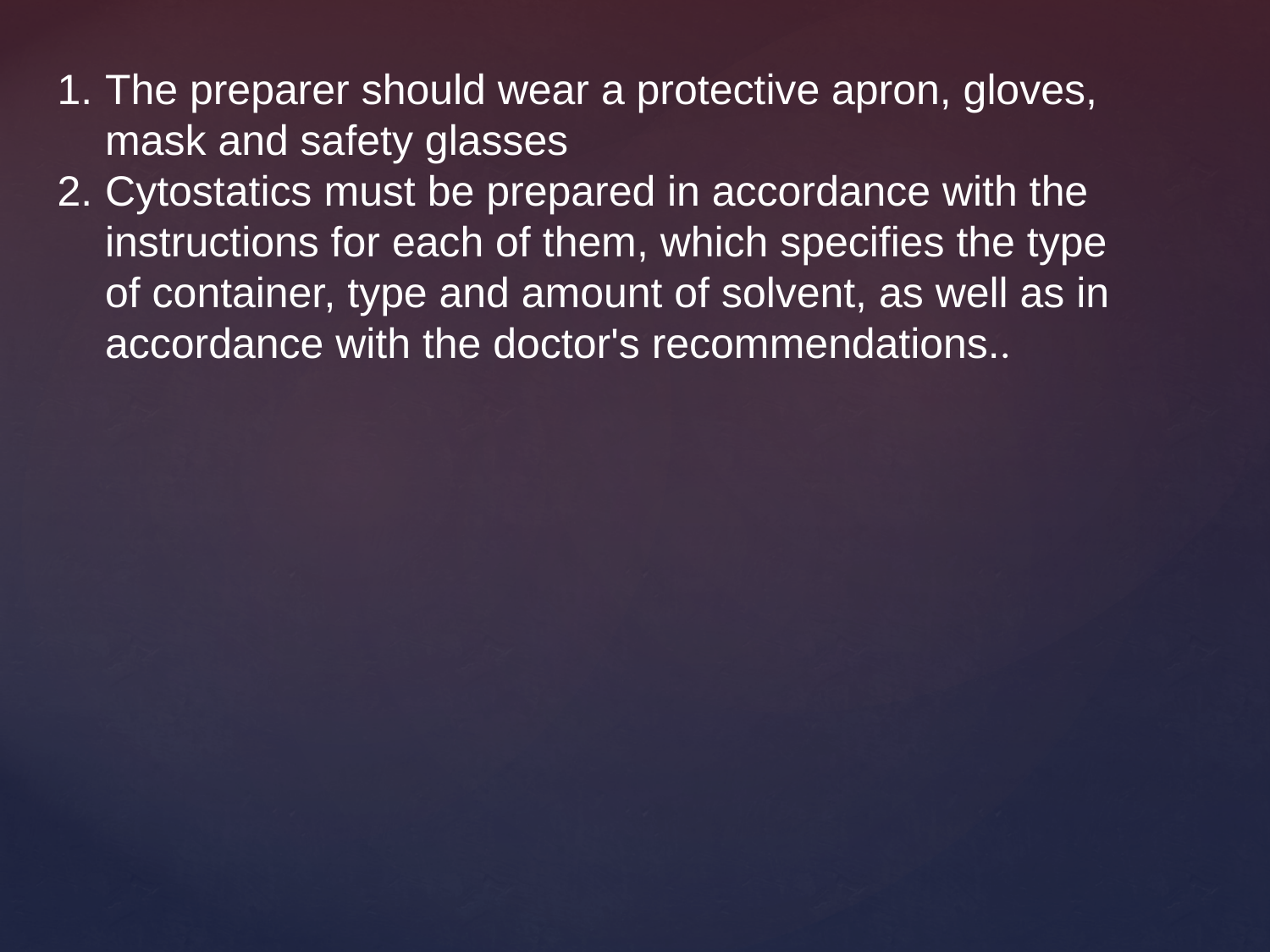

The preparer should wear a protective apron, gloves, mask and safety glasses
Cytostatics must be prepared in accordance with the instructions for each of them, which specifies the type of container, type and amount of solvent, as well as in accordance with the doctor's recommendations..